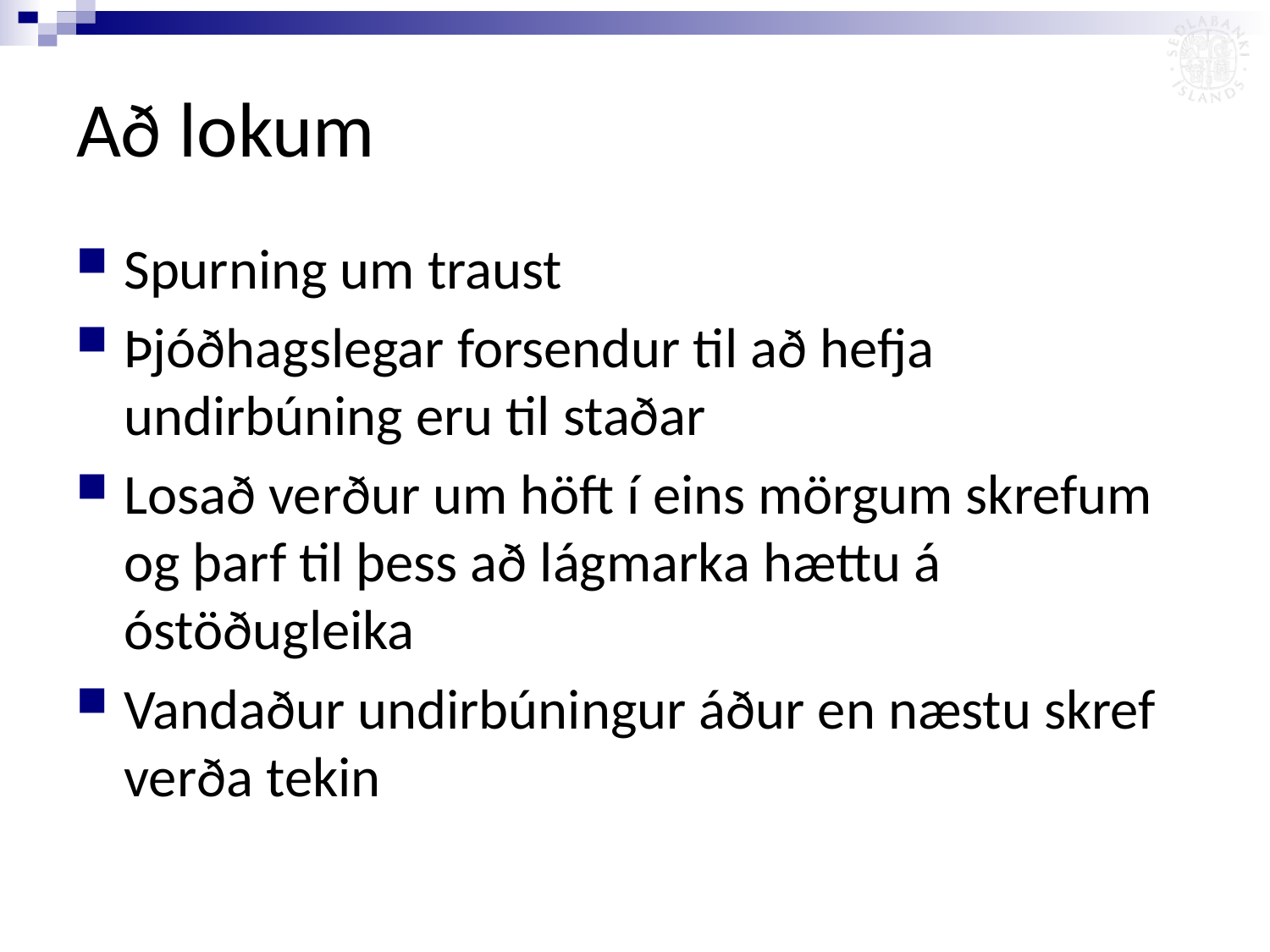

# Að lokum
Spurning um traust
Þjóðhagslegar forsendur til að hefja undirbúning eru til staðar
Losað verður um höft í eins mörgum skrefum og þarf til þess að lágmarka hættu á óstöðugleika
Vandaður undirbúningur áður en næstu skref verða tekin